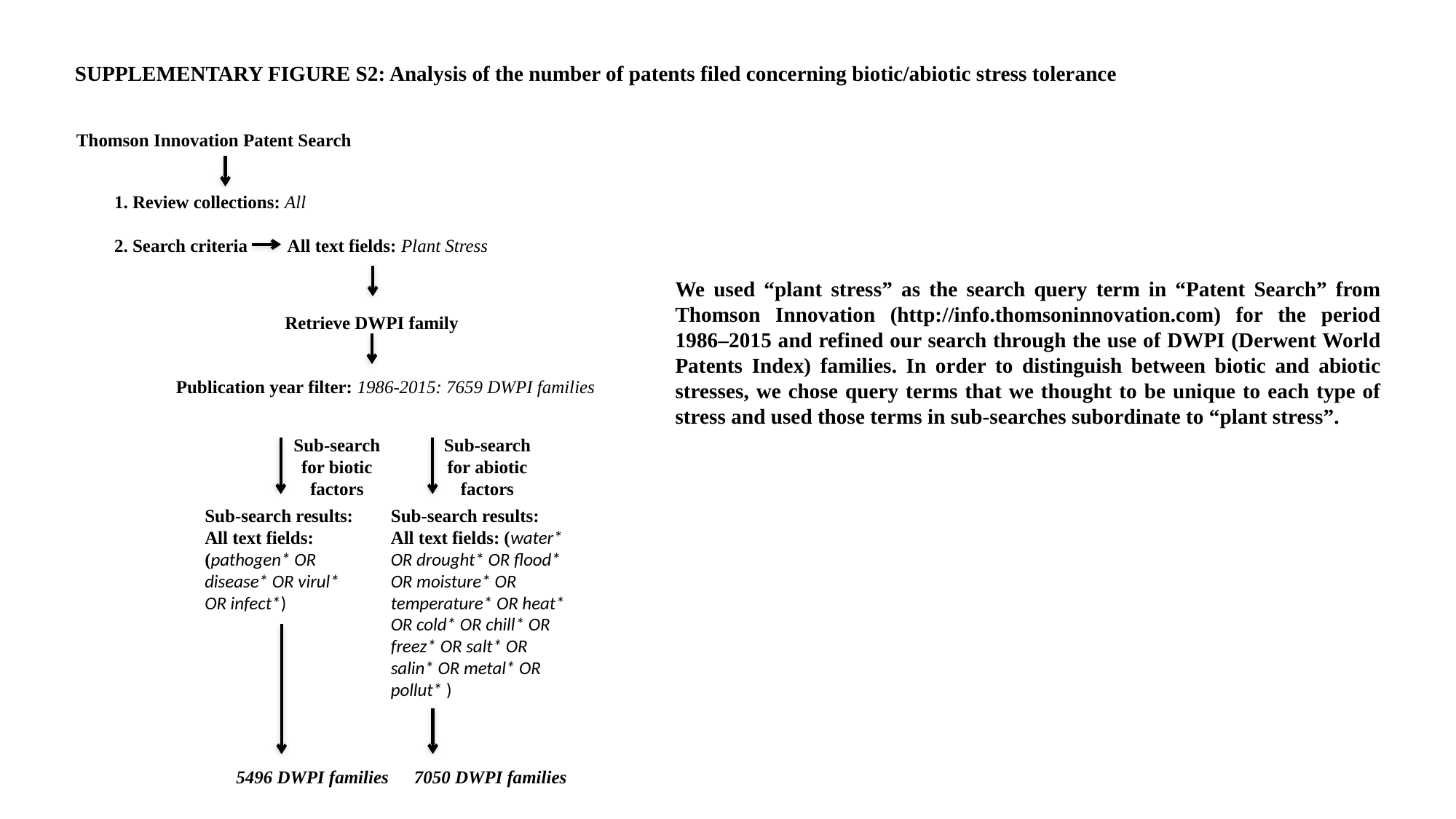

SUPPLEMENTARY FIGURE S2: Analysis of the number of patents filed concerning biotic/abiotic stress tolerance
Thomson Innovation Patent Search
 Review collections: All

 Search criteria         All text fields: Plant Stress

We used “plant stress” as the search query term in “Patent Search” from Thomson Innovation (http://info.thomsoninnovation.com) for the period 1986–2015 and refined our search through the use of DWPI (Derwent World Patents Index) families. In order to distinguish between biotic and abiotic stresses, we chose query terms that we thought to be unique to each type of stress and used those terms in sub-searches subordinate to “plant stress”.
Retrieve DWPI family
Publication year filter: 1986-2015: 7659 DWPI families
Sub-search for biotic factors
Sub-search for abiotic factors
Sub-search results:
All text fields: (water* OR drought* OR flood* OR moisture* OR temperature* OR heat* OR cold* OR chill* OR freez* OR salt* OR salin* OR metal* OR pollut* )
Sub-search results:
All text fields: (pathogen* OR disease* OR virul*
OR infect*)
5496 DWPI families
7050 DWPI families